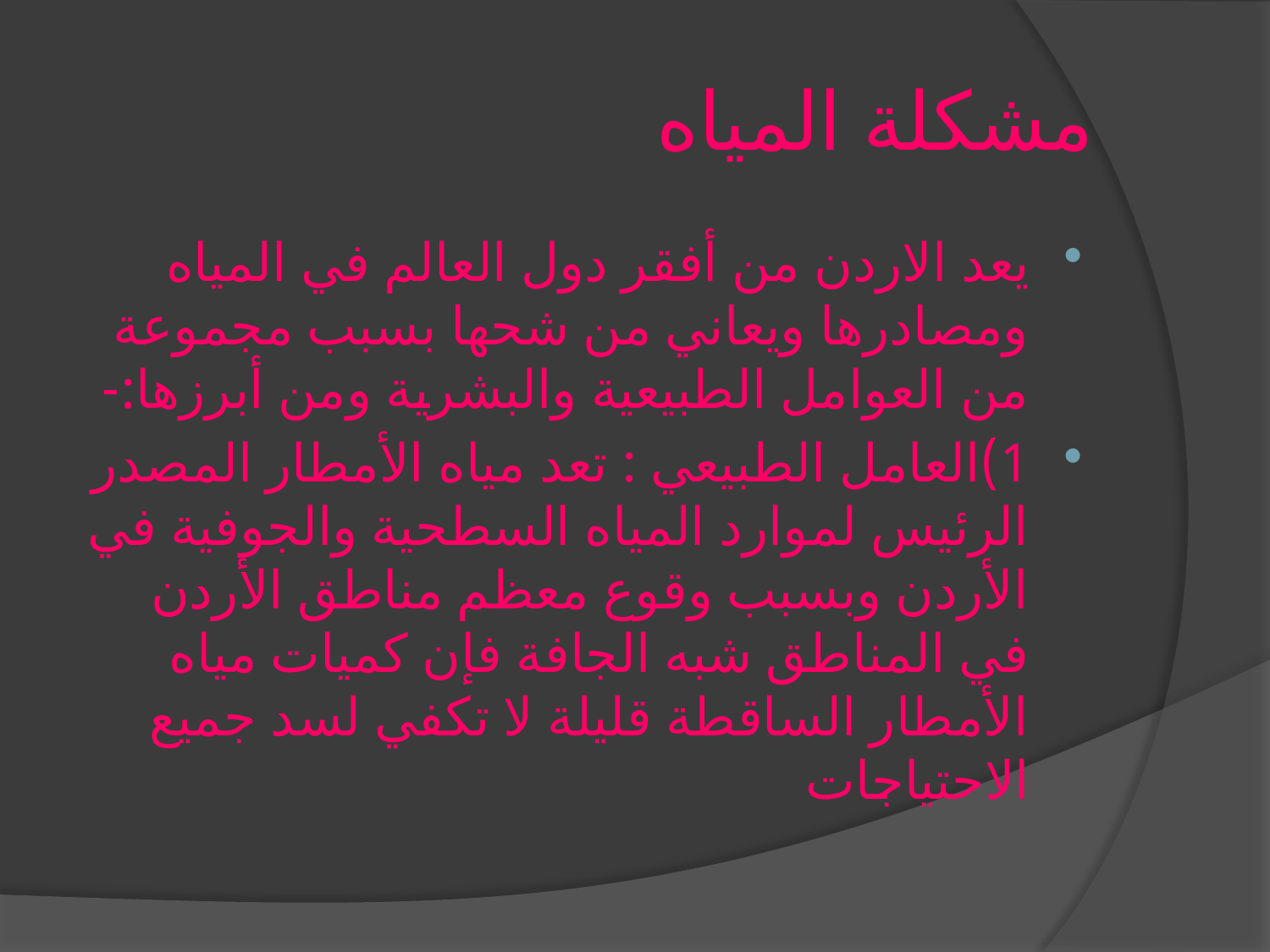

# مشكلة المياه
يعد الاردن من أفقر دول العالم في المياه ومصادرها ويعاني من شحها بسبب مجموعة من العوامل الطبيعية والبشرية ومن أبرزها:-
1)العامل الطبيعي : تعد مياه الأمطار المصدر الرئيس لموارد المياه السطحية والجوفية في الأردن وبسبب وقوع معظم مناطق الأردن في المناطق شبه الجافة فإن كميات مياه الأمطار الساقطة قليلة لا تكفي لسد جميع الاحتياجات